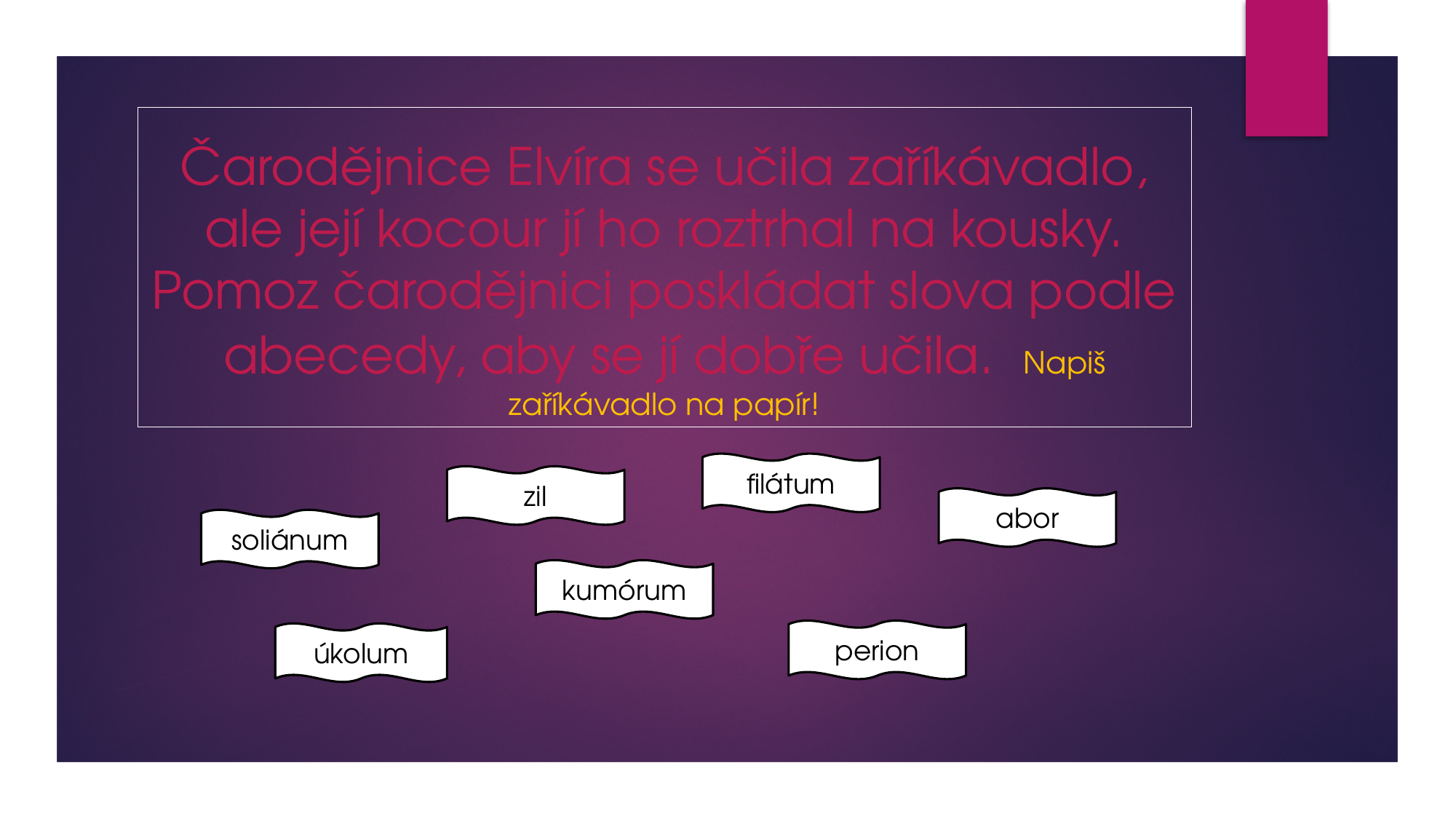

# Čarodějnice Elvíra se učila zaříkávadlo, ale její kocour jí ho roztrhal na kousky. Pomoz čarodějnici poskládat slova podle abecedy, aby se jí dobře učila.  Napiš zaříkávadlo na papír!
filátum
zil
abor
soliánum
kumórum
perion
úkolum